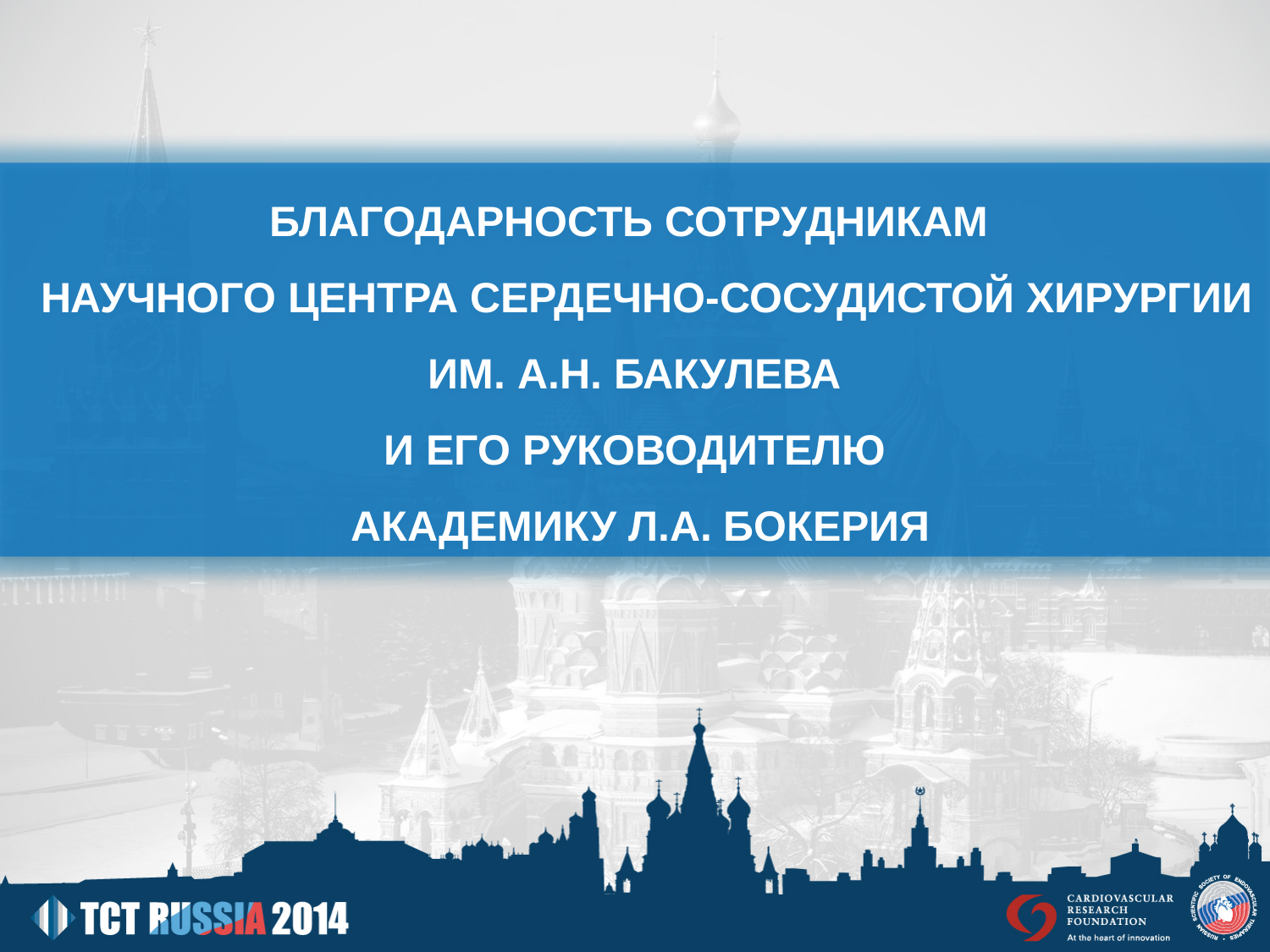

БЛАГОДАРНОСТЬ СОТРУДНИКАМ
  НАУЧНОГО ЦЕНТРА СЕРДЕЧНО-СОСУДИСТОЙ ХИРУРГИИ ИМ. А.Н. БАКУЛЕВА
И ЕГО РУКОВОДИТЕЛЮ
 АКАДЕМИКУ Л.А. БОКЕРИЯ